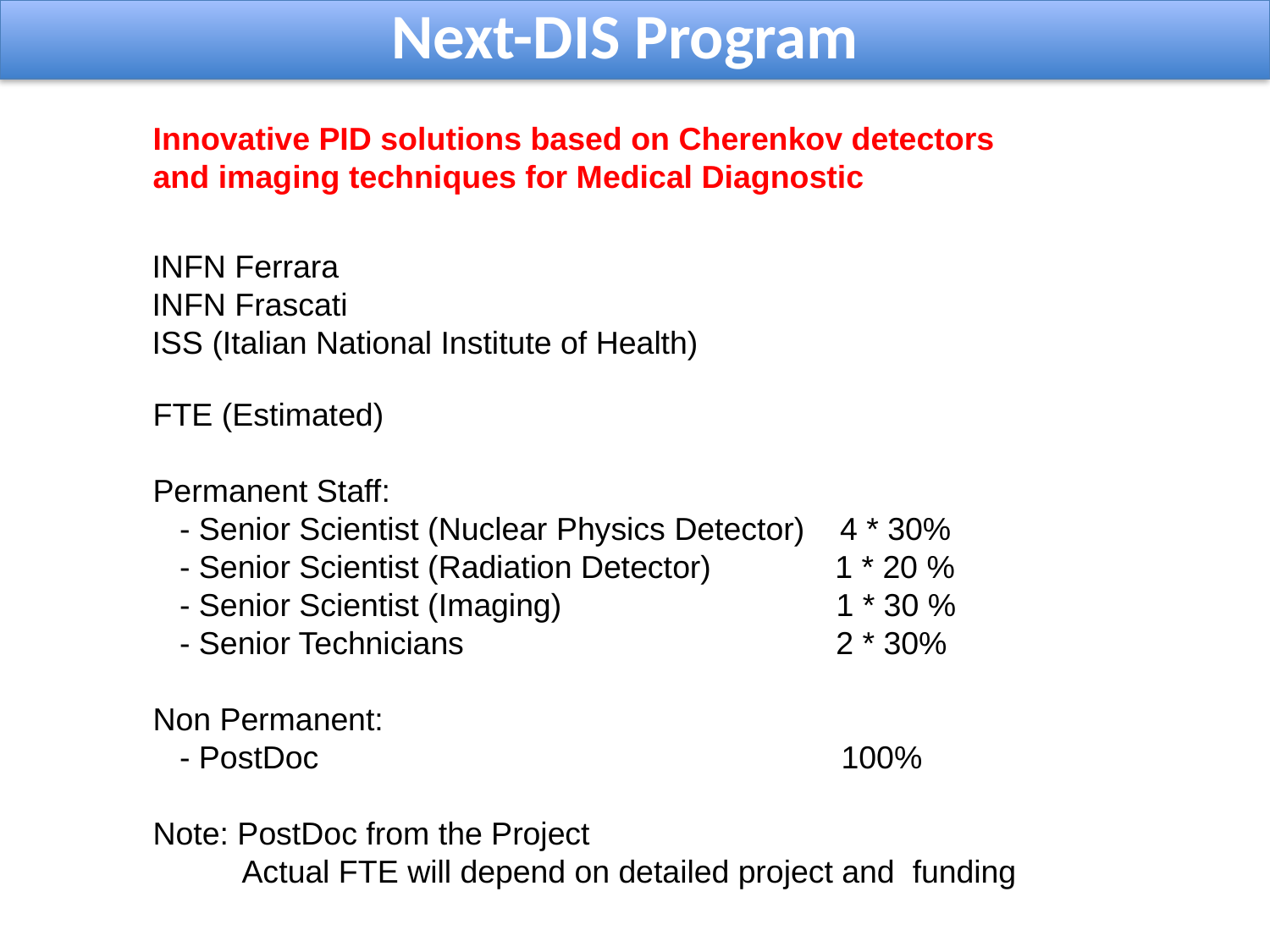

Next-DIS Program
Innovative PID solutions based on Cherenkov detectors
and imaging techniques for Medical Diagnostic

INFN Ferrara
INFN Frascati
ISS (Italian National Institute of Health)
FTE (Estimated)

Permanent Staff:
   - Senior Scientist (Nuclear Physics Detector)    4 * 30%
   - Senior Scientist (Radiation Detector)              1 * 20 %
   - Senior Scientist (Imaging)                               1 * 30 %
   - Senior Technicians                                          2 * 30%

Non Permanent:
   - PostDoc                                                           100%

Note: PostDoc from the Project
          Actual FTE will depend on detailed project and  funding